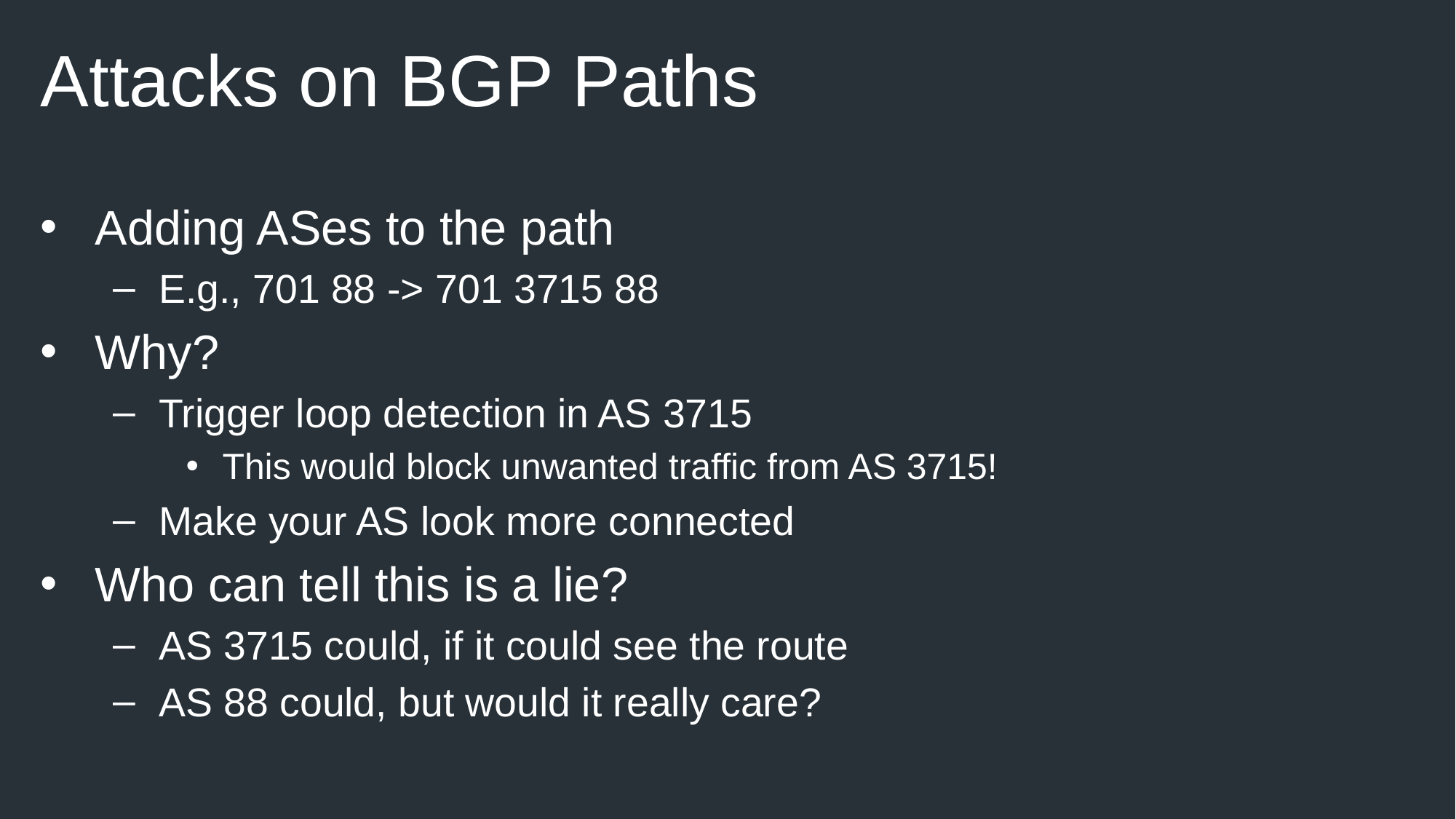

# Attacks on BGP Paths
Adding ASes to the path
E.g., 701 88 -> 701 3715 88
Why?
Trigger loop detection in AS 3715
This would block unwanted traffic from AS 3715!
Make your AS look more connected
Who can tell this is a lie?
AS 3715 could, if it could see the route
AS 88 could, but would it really care?